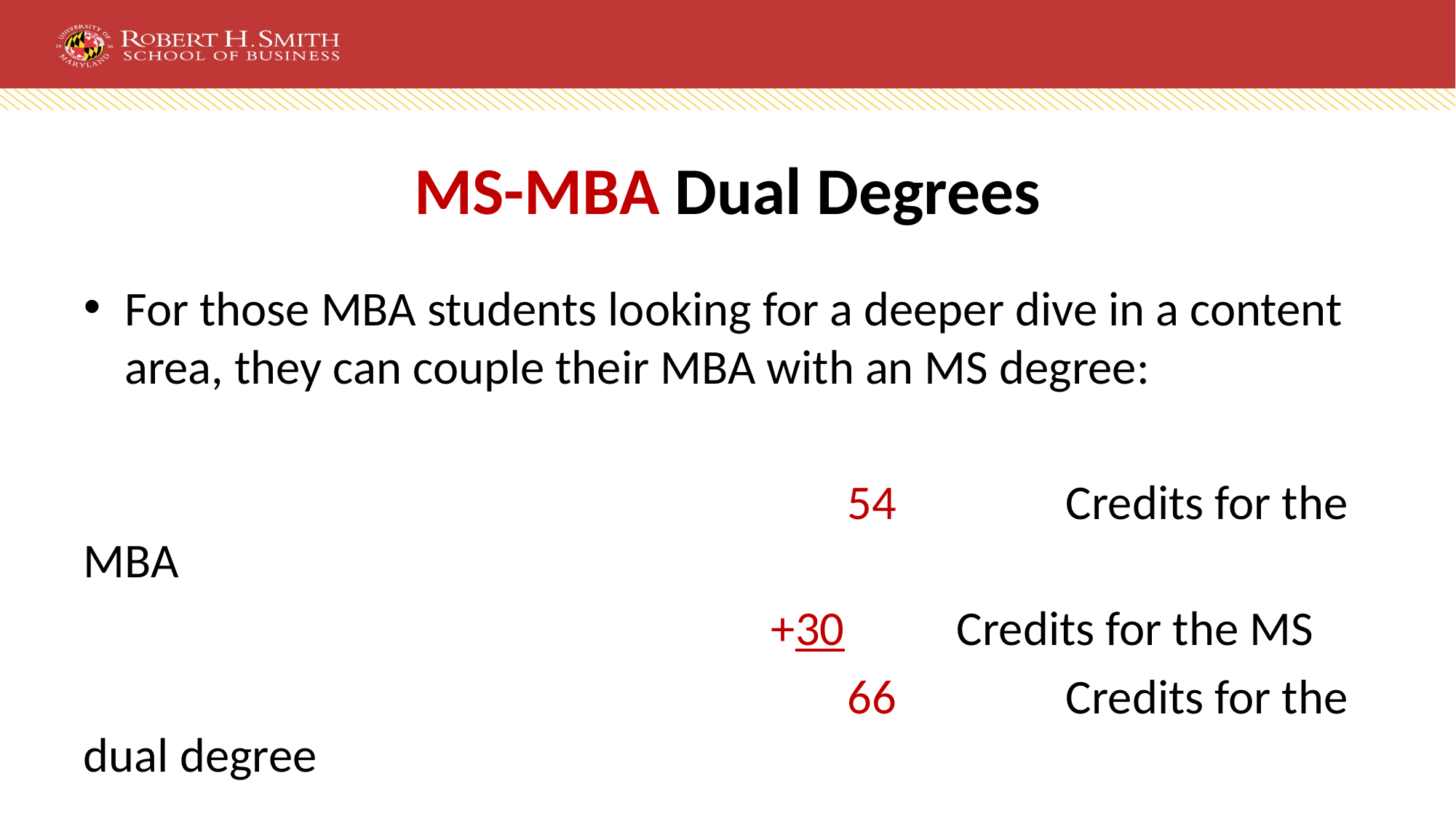

# MS-MBA Dual Degrees
For those MBA students looking for a deeper dive in a content area, they can couple their MBA with an MS degree:

							54		Credits for the MBA
						   +30 	Credits for the MS
							66		Credits for the dual degree